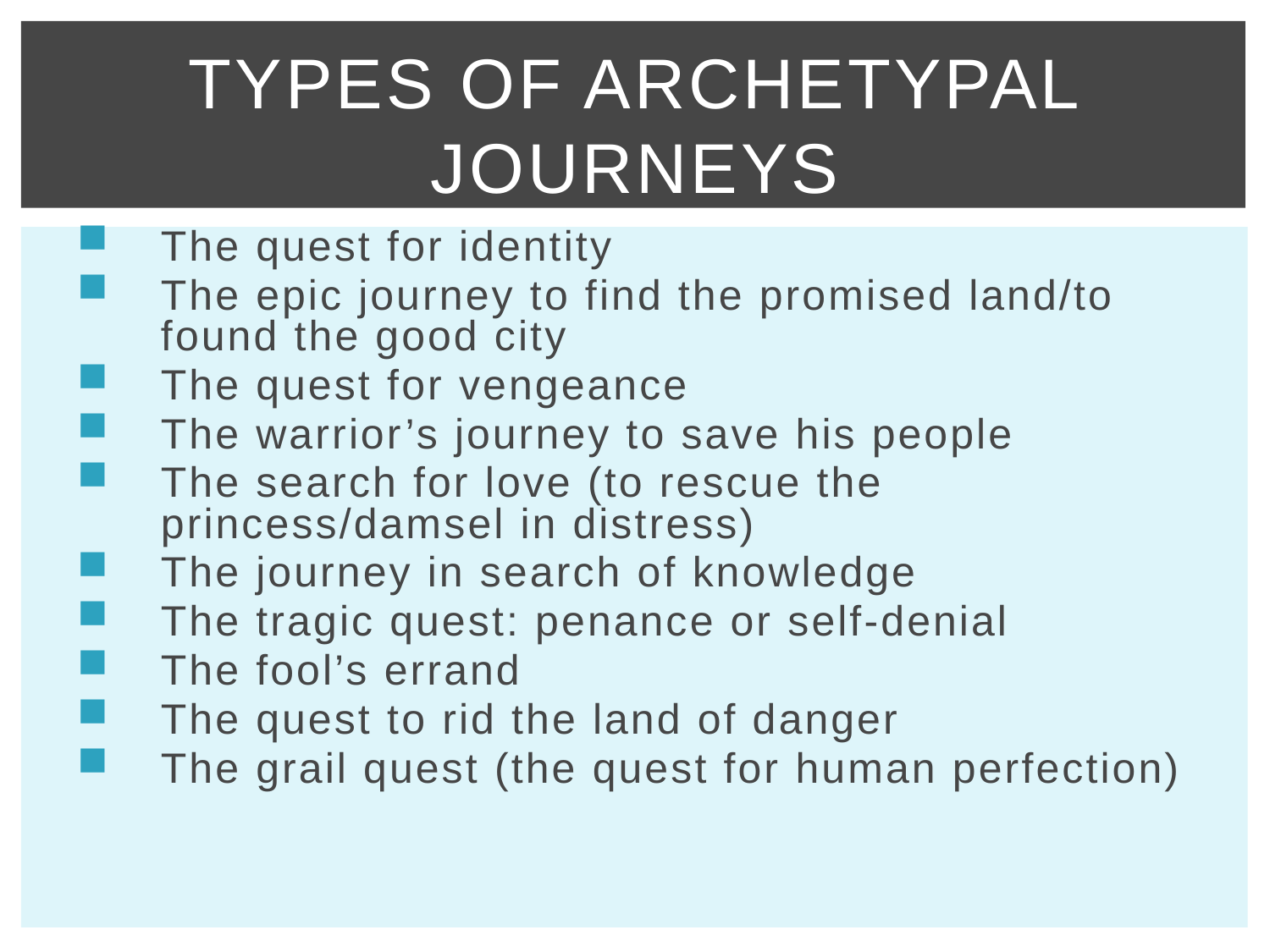

# Types of Archetypal Journeys
The quest for identity
The epic journey to find the promised land/to found the good city
The quest for vengeance
The warrior’s journey to save his people
The search for love (to rescue the princess/damsel in distress)
The journey in search of knowledge
The tragic quest: penance or self-denial
The fool’s errand
The quest to rid the land of danger
The grail quest (the quest for human perfection)